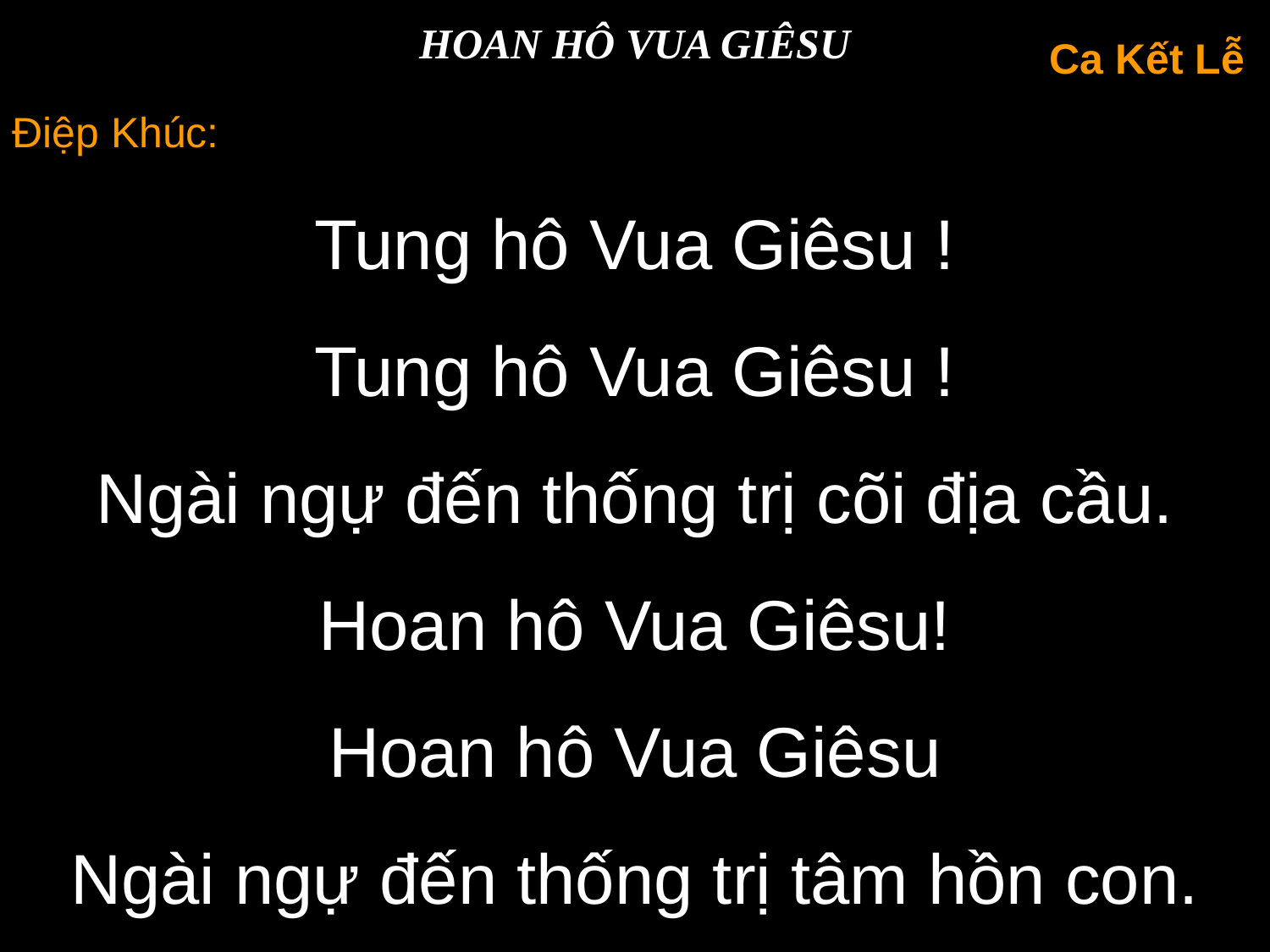

HOAN HÔ VUA GIÊSU
Ca Kết Lễ
Điệp Khúc:
Tung hô Vua Giêsu !
Tung hô Vua Giêsu !
Ngài ngự đến thống trị cõi địa cầu. Hoan hô Vua Giêsu!
Hoan hô Vua Giêsu
Ngài ngự đến thống trị tâm hồn con.